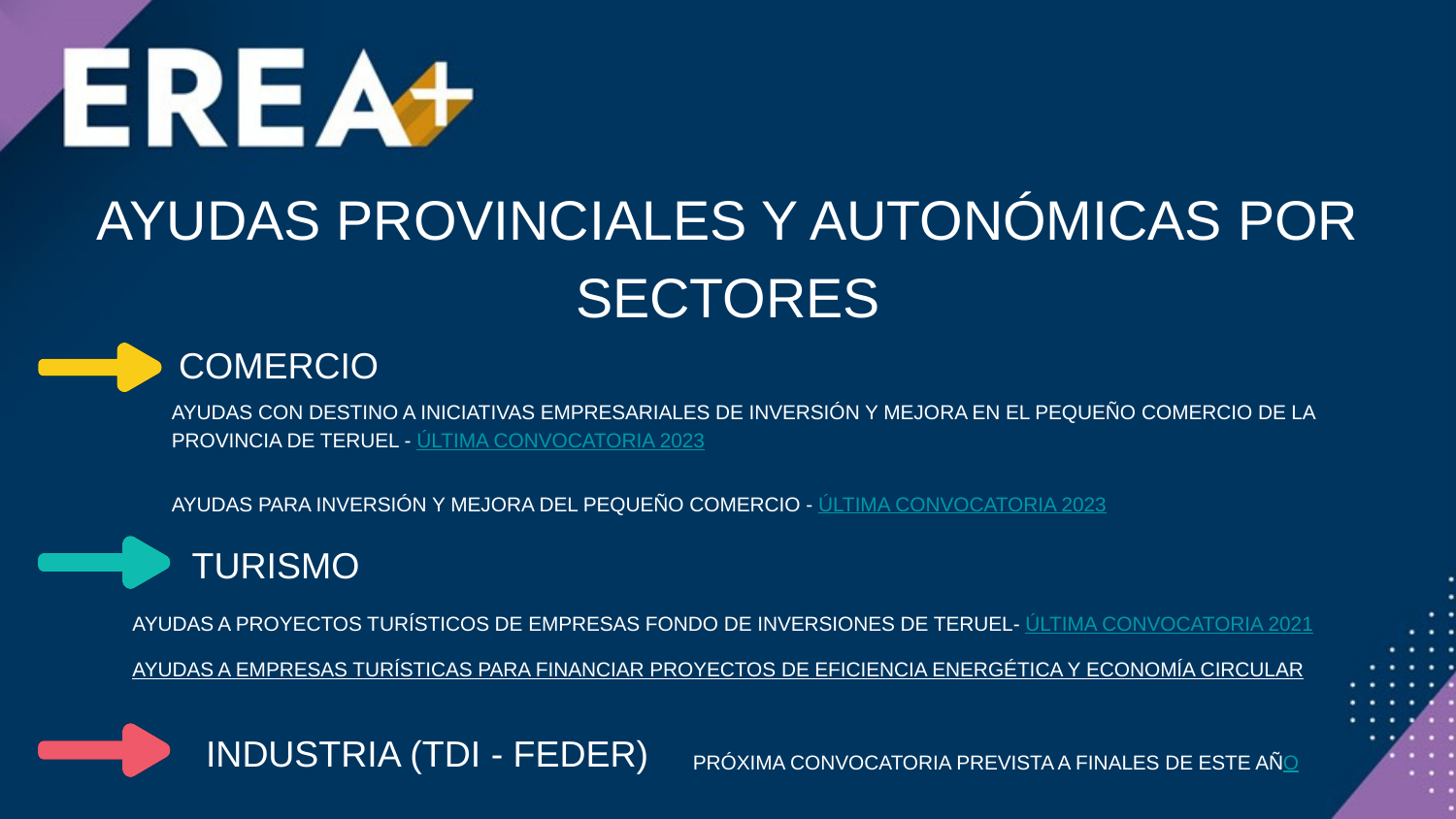

AYUDAS PROVINCIALES Y AUTONÓMICAS POR SECTORES
COMERCIO

AYUDAS CON DESTINO A INICIATIVAS EMPRESARIALES DE INVERSIÓN Y MEJORA EN EL PEQUEÑO COMERCIO DE LA PROVINCIA DE TERUEL - ÚLTIMA CONVOCATORIA 2023
AYUDAS PARA INVERSIÓN Y MEJORA DEL PEQUEÑO COMERCIO - ÚLTIMA CONVOCATORIA 2023

TURISMO
AYUDAS A PROYECTOS TURÍSTICOS DE EMPRESAS FONDO DE INVERSIONES DE TERUEL- ÚLTIMA CONVOCATORIA 2021

AYUDAS A EMPRESAS TURÍSTICAS PARA FINANCIAR PROYECTOS DE EFICIENCIA ENERGÉTICA Y ECONOMÍA CIRCULAR

INDUSTRIA (TDI - FEDER)
PRÓXIMA CONVOCATORIA PREVISTA A FINALES DE ESTE AÑO